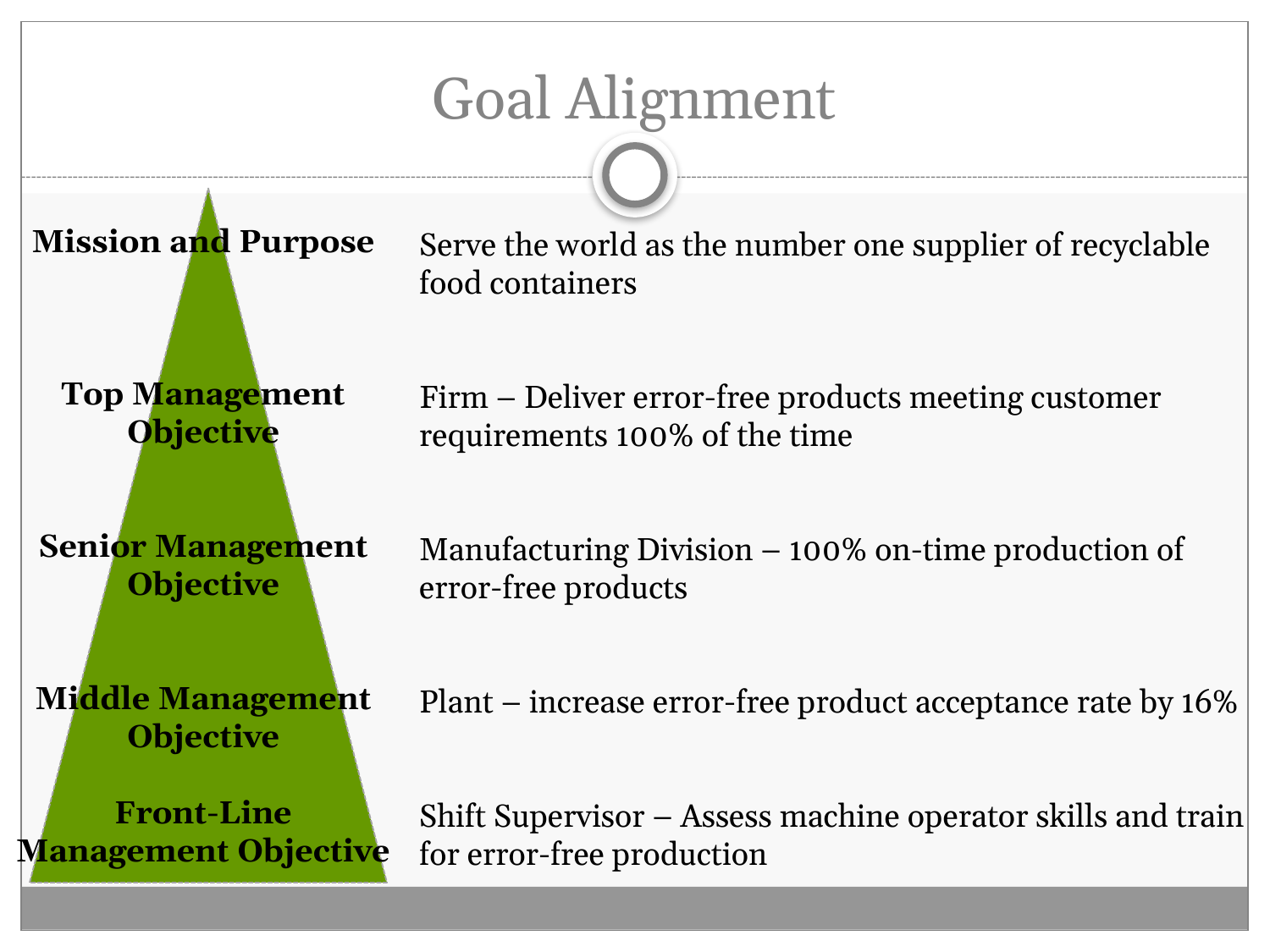

# Goal Alignment

Mission and Purpose

Top Management Objective

Senior Management Objective

Middle Management Objective

Front-Line Management Objective
Serve the world as the number one supplier of recyclable food containers

Firm – Deliver error-free products meeting customer requirements 100% of the time

Manufacturing Division – 100% on-time production of error-free products

Plant – increase error-free product acceptance rate by 16%

Shift Supervisor – Assess machine operator skills and train for error-free production